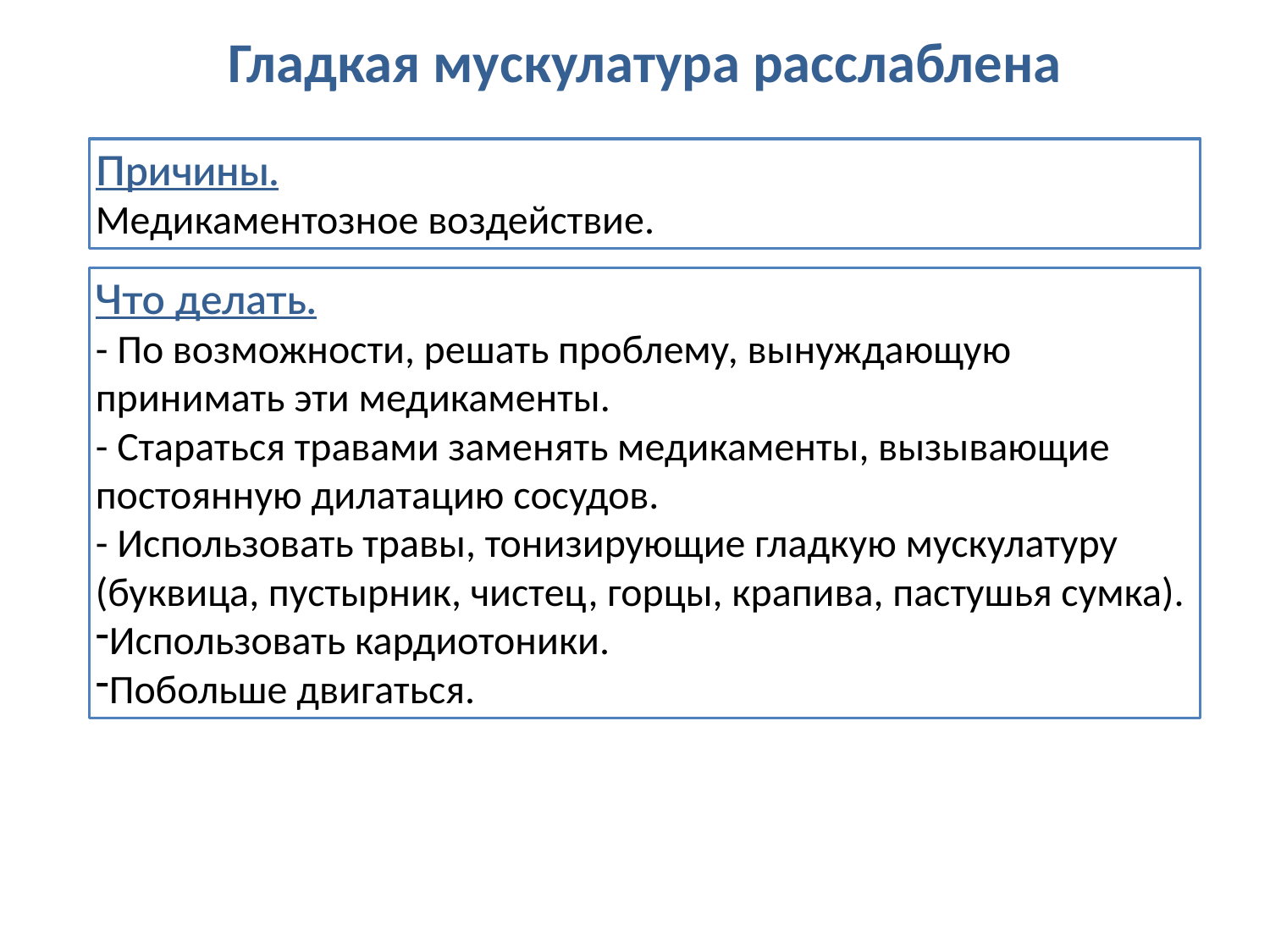

Гладкая мускулатура расслаблена
Причины.
Медикаментозное воздействие.
Что делать.
- По возможности, решать проблему, вынуждающую принимать эти медикаменты.
- Стараться травами заменять медикаменты, вызывающие постоянную дилатацию сосудов.
- Использовать травы, тонизирующие гладкую мускулатуру (буквица, пустырник, чистец, горцы, крапива, пастушья сумка).
Использовать кардиотоники.
Побольше двигаться.